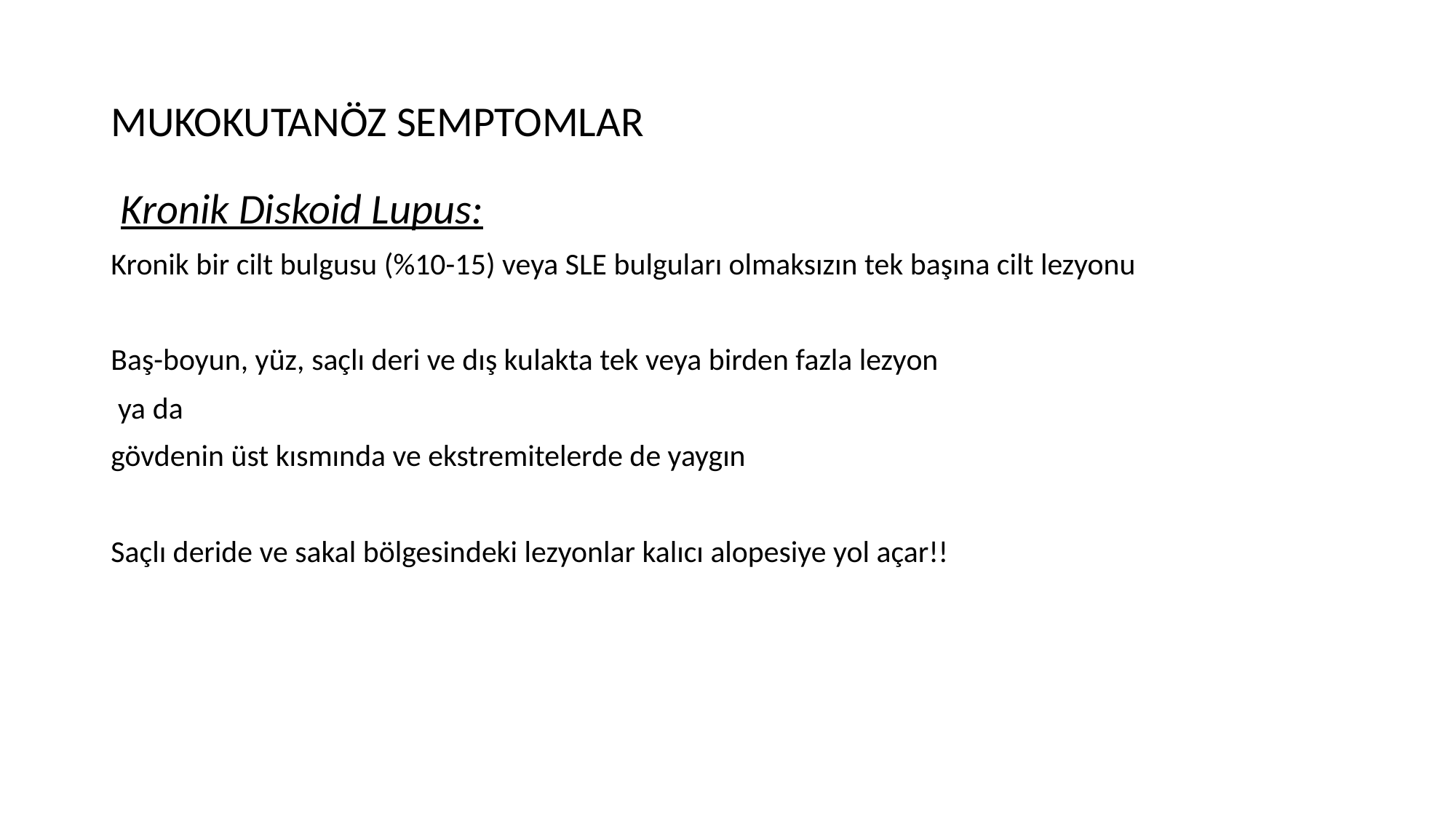

# MUKOKUTANÖZ SEMPTOMLAR
 Kronik Diskoid Lupus:
Kronik bir cilt bulgusu (%10-15) veya SLE bulguları olmaksızın tek başına cilt lezyonu

Baş-boyun, yüz, saçlı deri ve dış kulakta tek veya birden fazla lezyon
 ya da
gövdenin üst kısmında ve ekstremitelerde de yaygın

Saçlı deride ve sakal bölgesindeki lezyonlar kalıcı alopesiye yol açar!!